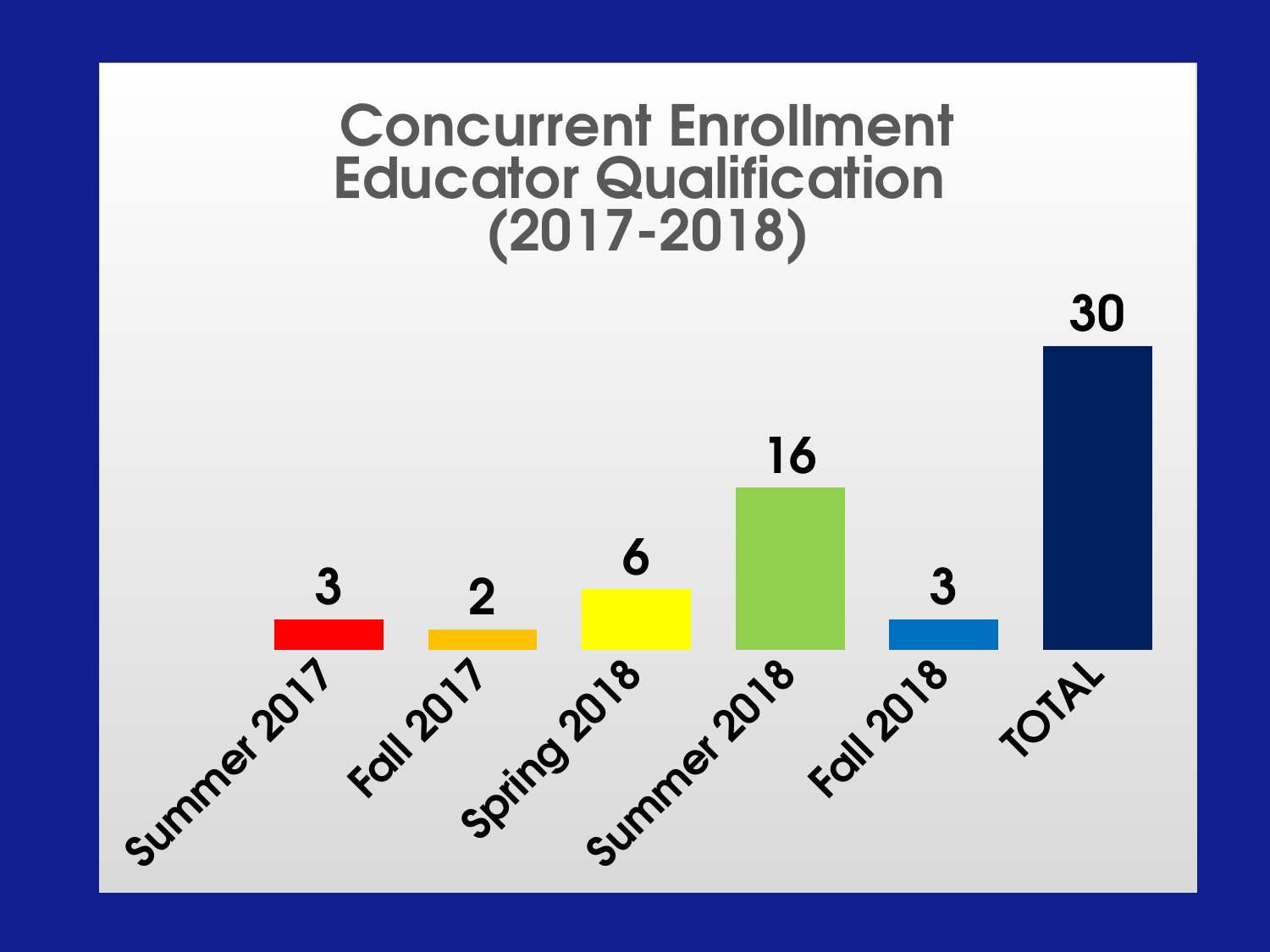

### Chart: Concurrent Enrollment Educator Qualification
(2017-2018)

| Category |  |
|---|---|
| Summer 2017 | 3.0 |
| Fall 2017 | 2.0 |
| Spring 2018 | 6.0 |
| Summer 2018 | 16.0 |
| Fall 2018 | 3.0 |
| TOTAL | 30.0 |